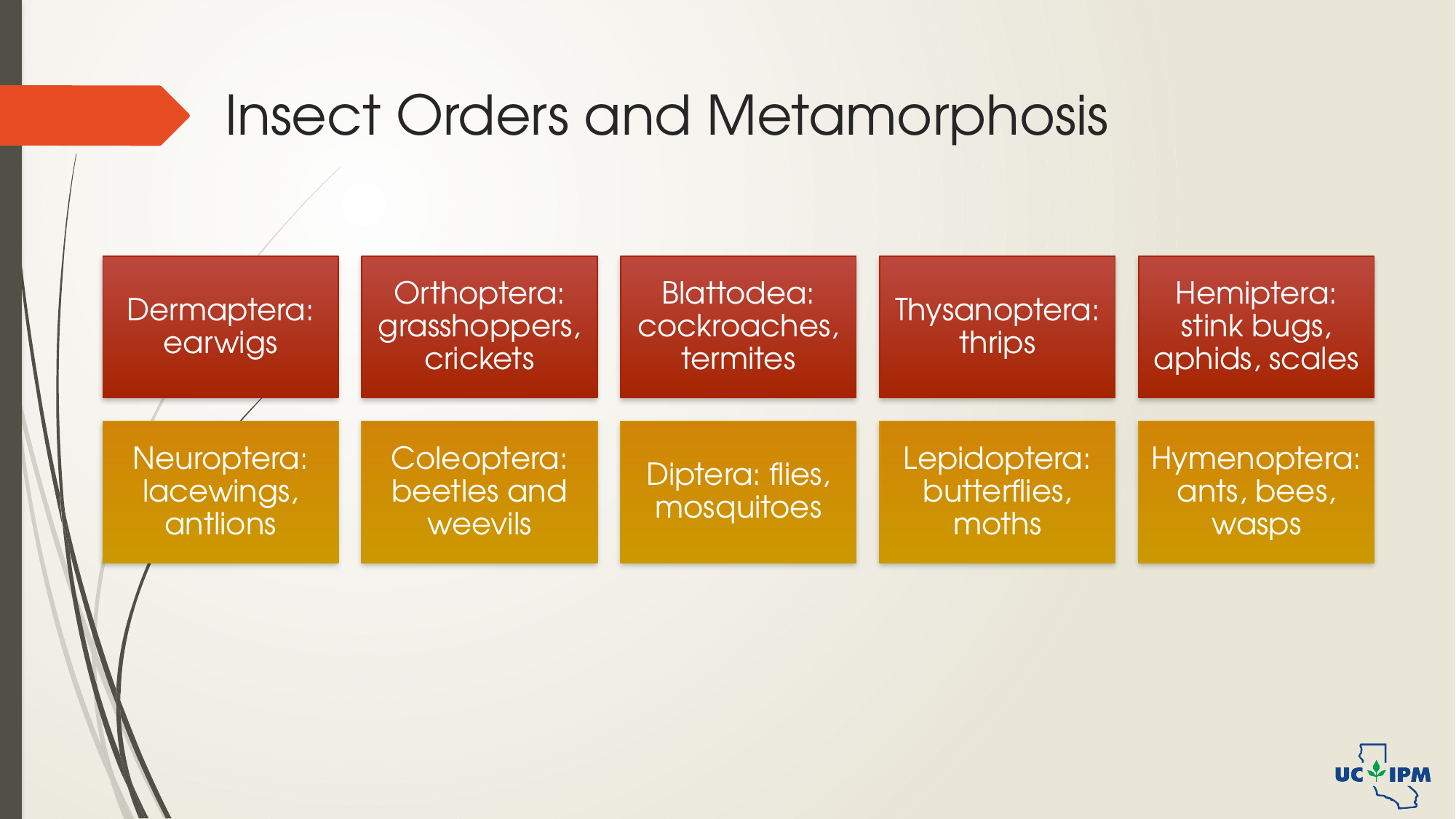

# Insect Orders and Metamorphosis
Dermaptera: earwigs
Orthoptera: grasshoppers, crickets
Blattodea: cockroaches, termites
Thysanoptera: thrips
Hemiptera: stink bugs, aphids, scales
Neuroptera: lacewings, antlions
Coleoptera: beetles and weevils
Diptera: flies, mosquitoes
Lepidoptera: butterflies, moths
Hymenoptera: ants, bees, wasps